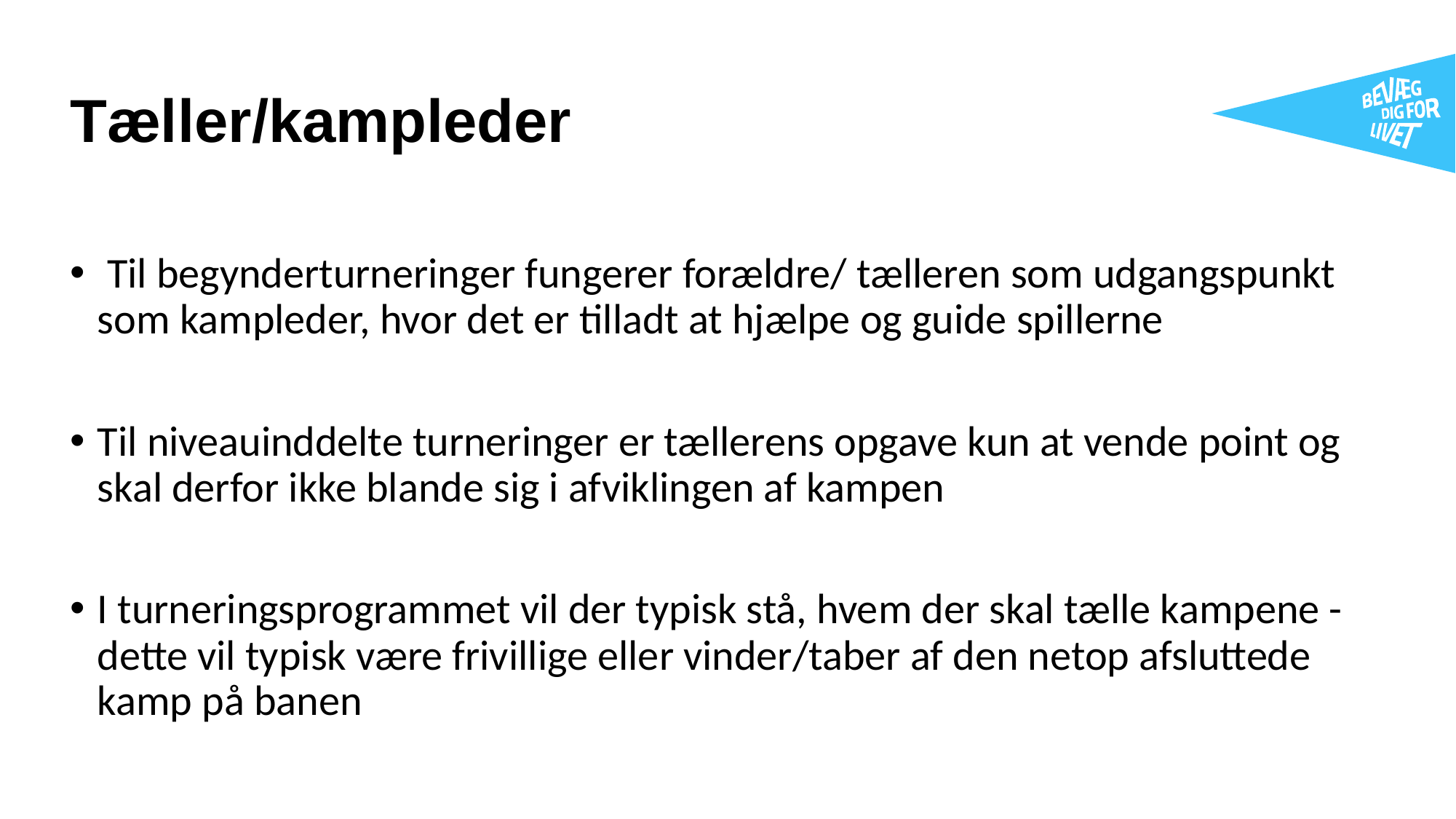

Tæller/kampleder
 Til begynderturneringer fungerer forældre/ tælleren som udgangspunkt som kampleder, hvor det er tilladt at hjælpe og guide spillerne

Til niveauinddelte turneringer er tællerens opgave kun at vende point og skal derfor ikke blande sig i afviklingen af kampen

I turneringsprogrammet vil der typisk stå, hvem der skal tælle kampene - dette vil typisk være frivillige eller vinder/taber af den netop afsluttede kamp på banen